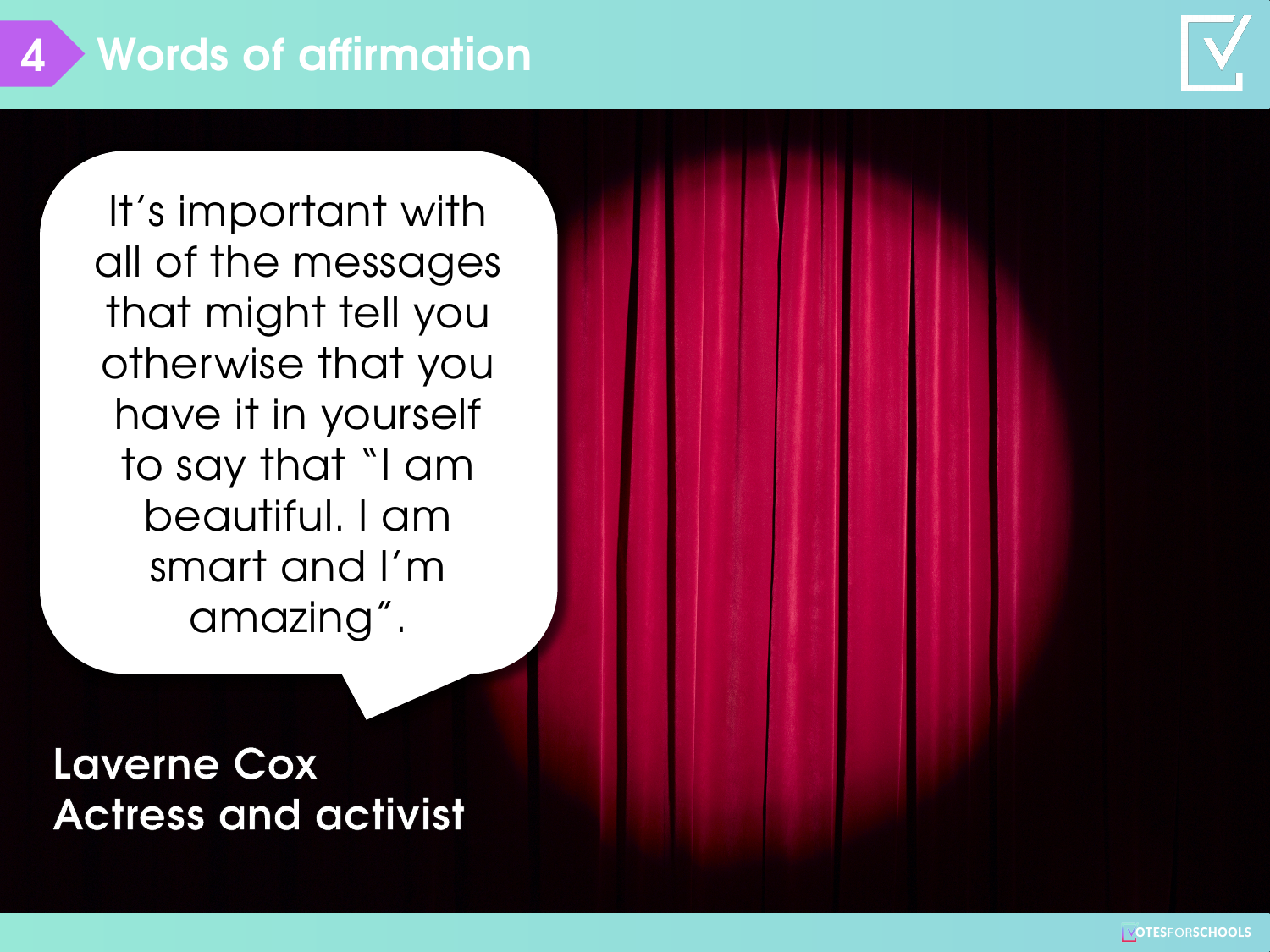

Words of affirmation
4
It’s important with all of the messages that might tell you otherwise that you have it in yourself to say that “I am beautiful. I am smart and I’m amazing”.
It’s important with all of the messages that might tell you otherwise that you have it in yourself to say that “I am beautiful. I am smart and I’m __________ ”.
Laverne Cox
Actress and activist